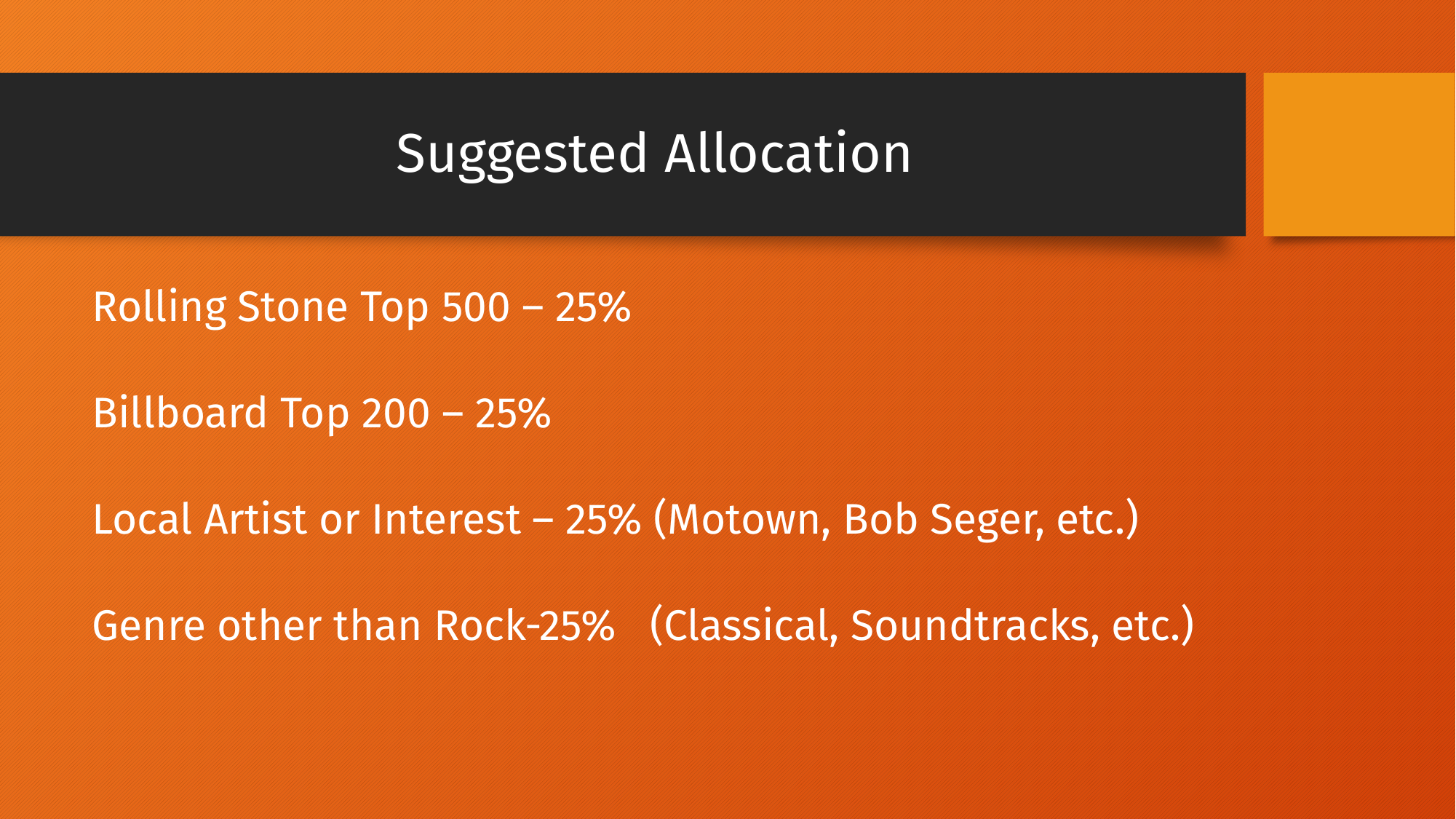

# Suggested Allocation
Rolling Stone Top 500 – 25%

Billboard Top 200 – 25%

Local Artist or Interest – 25% (Motown, Bob Seger, etc.)

Genre other than Rock-25%   (Classical, Soundtracks, etc.)